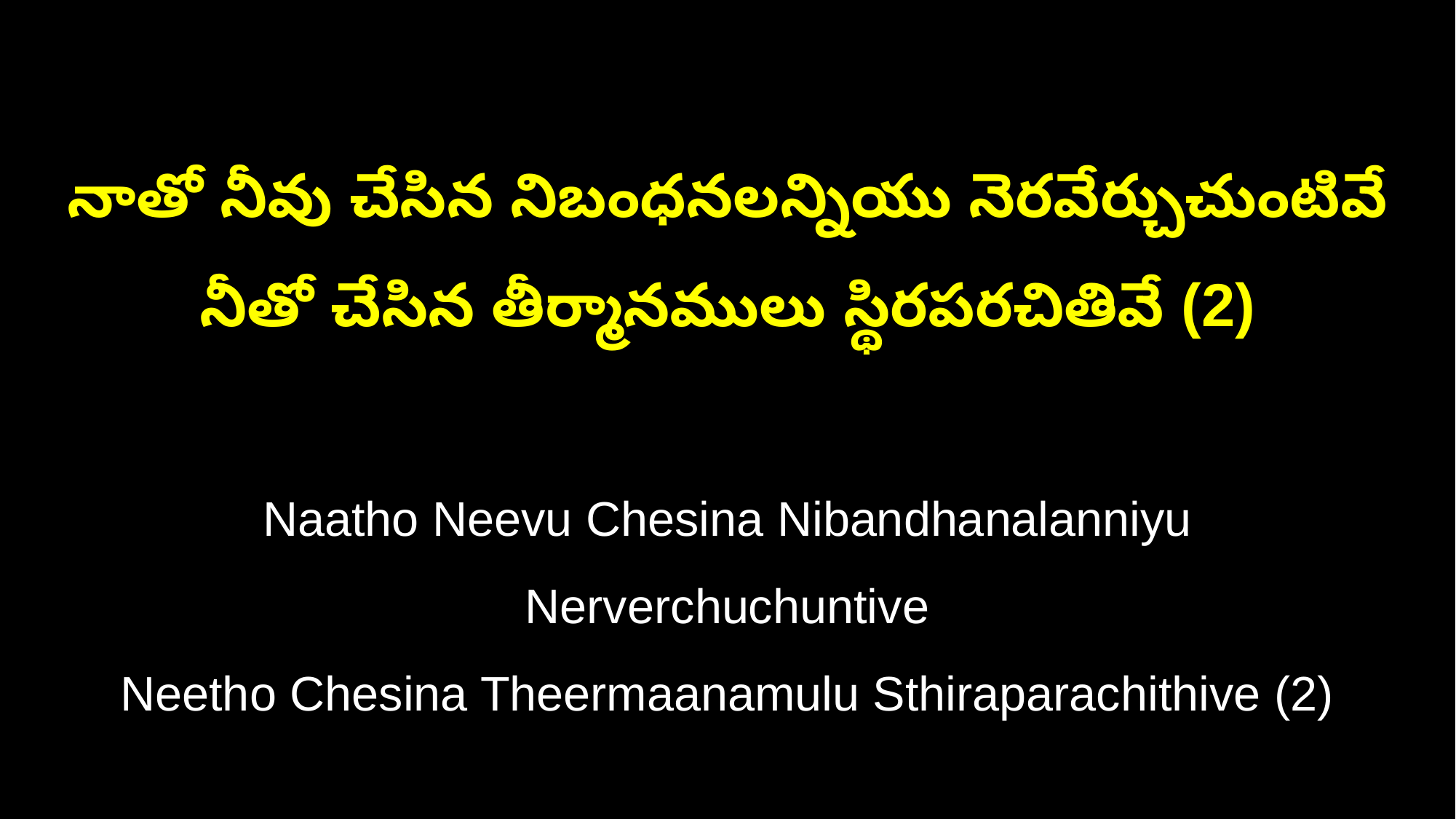

నాతో నీవు చేసిన నిబంధనలన్నియు నెరవేర్చుచుంటివే
నీతో చేసిన తీర్మానములు స్థిరపరచితివే (2)
Naatho Neevu Chesina Nibandhanalanniyu Nerverchuchuntive
Neetho Chesina Theermaanamulu Sthiraparachithive (2)